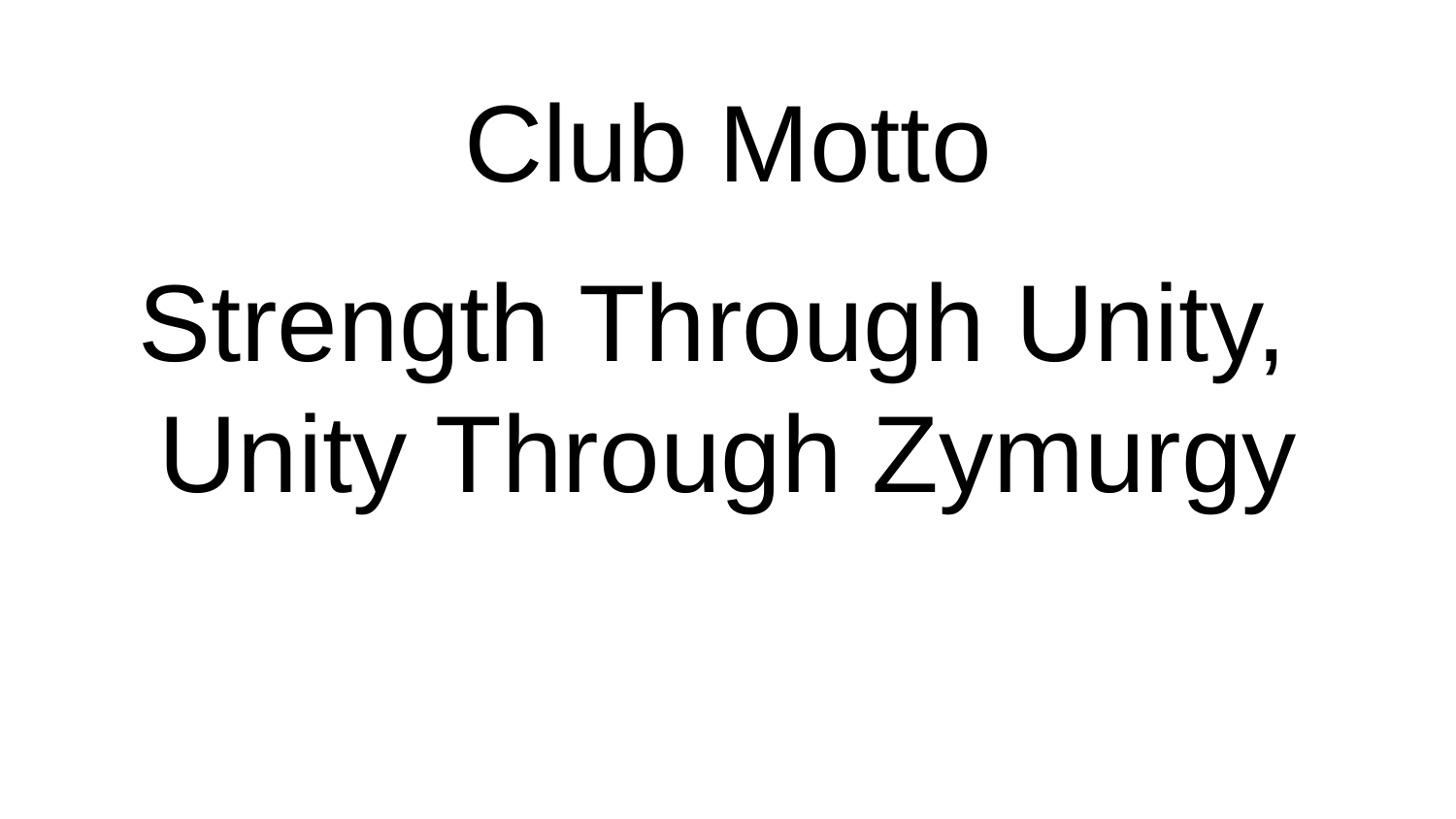

Club Motto
Strength Through Unity,
Unity Through Zymurgy